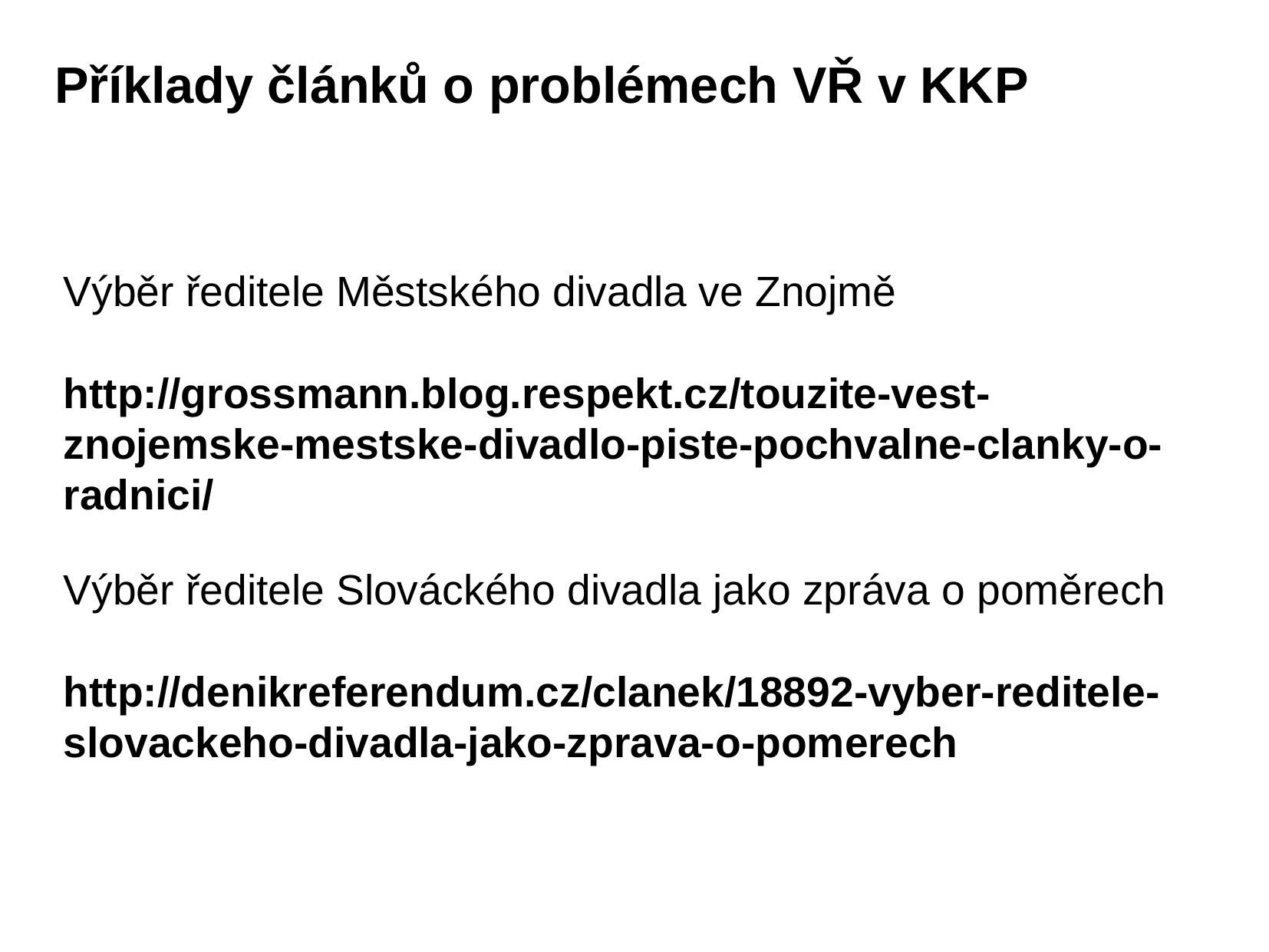

Příklady článků o problémech VŘ v KKP
Výběr ředitele Městského divadla ve Znojmě

http://grossmann.blog.respekt.cz/touzite-vest-znojemske-mestske-divadlo-piste-pochvalne-clanky-o-radnici/
Výběr ředitele Slováckého divadla jako zpráva o poměrech

http://denikreferendum.cz/clanek/18892-vyber-reditele-slovackeho-divadla-jako-zprava-o-pomerech